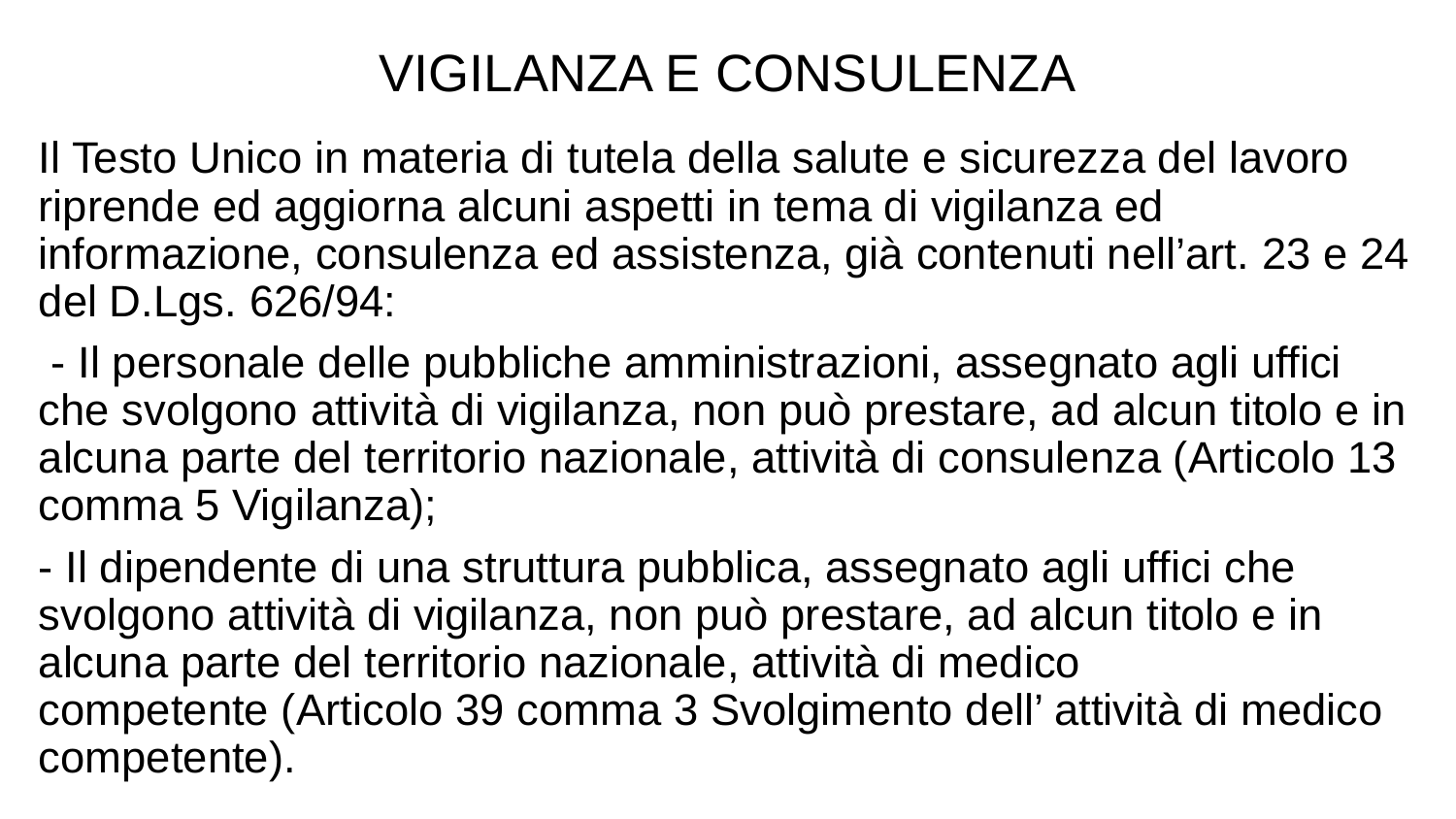

VIGILANZA E CONSULENZA
Il Testo Unico in materia di tutela della salute e sicurezza del lavoro riprende ed aggiorna alcuni aspetti in tema di vigilanza ed informazione, consulenza ed assistenza, già contenuti nell’art. 23 e 24 del D.Lgs. 626/94:
 - Il personale delle pubbliche amministrazioni, assegnato agli uffici che svolgono attività di vigilanza, non può prestare, ad alcun titolo e in alcuna parte del territorio nazionale, attività di consulenza (Articolo 13 comma 5 Vigilanza);
- Il dipendente di una struttura pubblica, assegnato agli uffici che svolgono attività di vigilanza, non può prestare, ad alcun titolo e in alcuna parte del territorio nazionale, attività di medico competente (Articolo 39 comma 3 Svolgimento dell’ attività di medico competente).